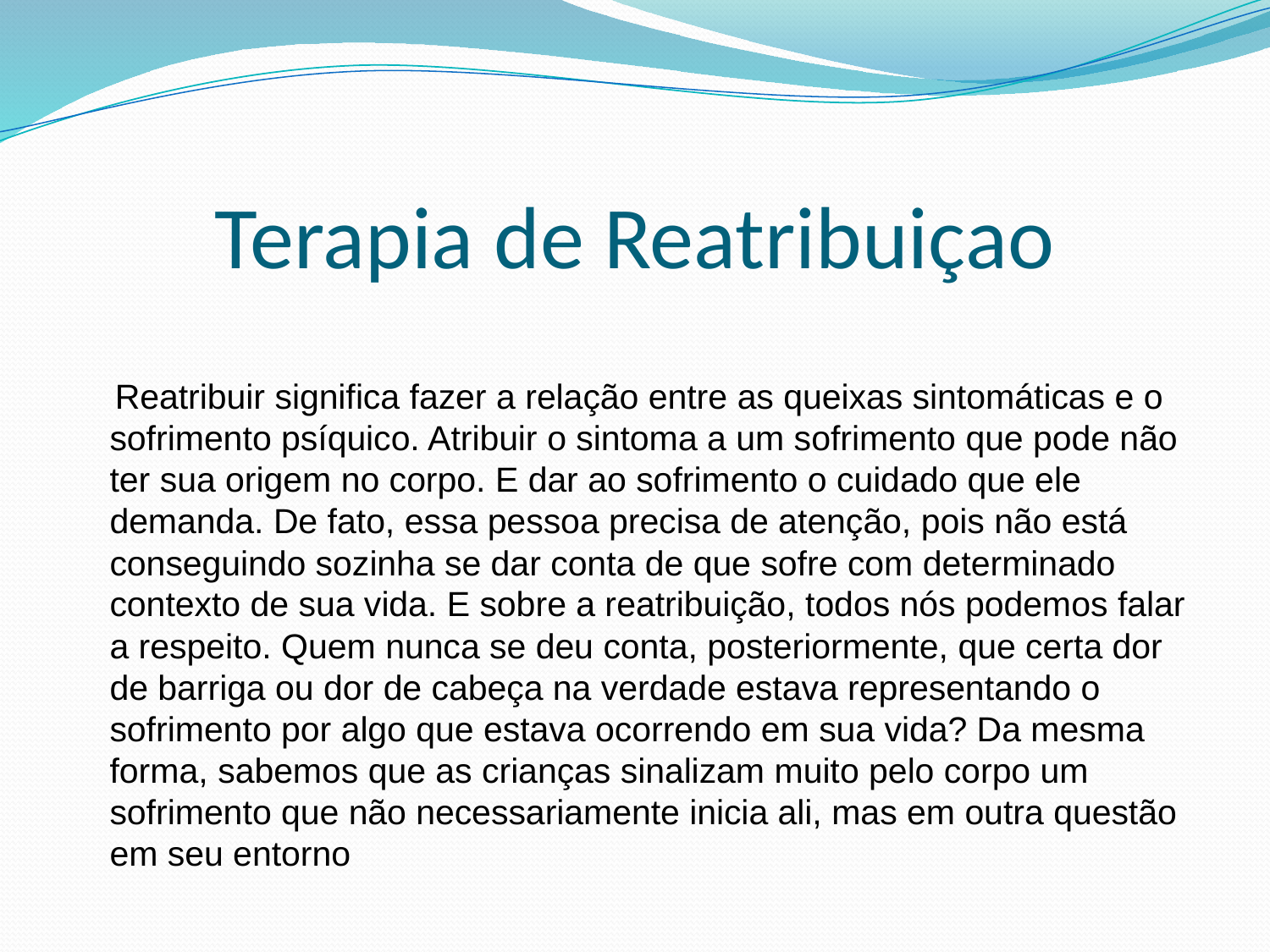

# Terapia de Reatribuiçao

    Reatribuir significa fazer a relação entre as queixas sintomáticas e o sofrimento psíquico. Atribuir o sintoma a um sofrimento que pode não ter sua origem no corpo. E dar ao sofrimento o cuidado que ele demanda. De fato, essa pessoa precisa de atenção, pois não está conseguindo sozinha se dar conta de que sofre com determinado contexto de sua vida. E sobre a reatribuição, todos nós podemos falar a respeito. Quem nunca se deu conta, posteriormente, que certa dor de barriga ou dor de cabeça na verdade estava representando o sofrimento por algo que estava ocorrendo em sua vida? Da mesma forma, sabemos que as crianças sinalizam muito pelo corpo um sofrimento que não necessariamente inicia ali, mas em outra questão em seu entorno